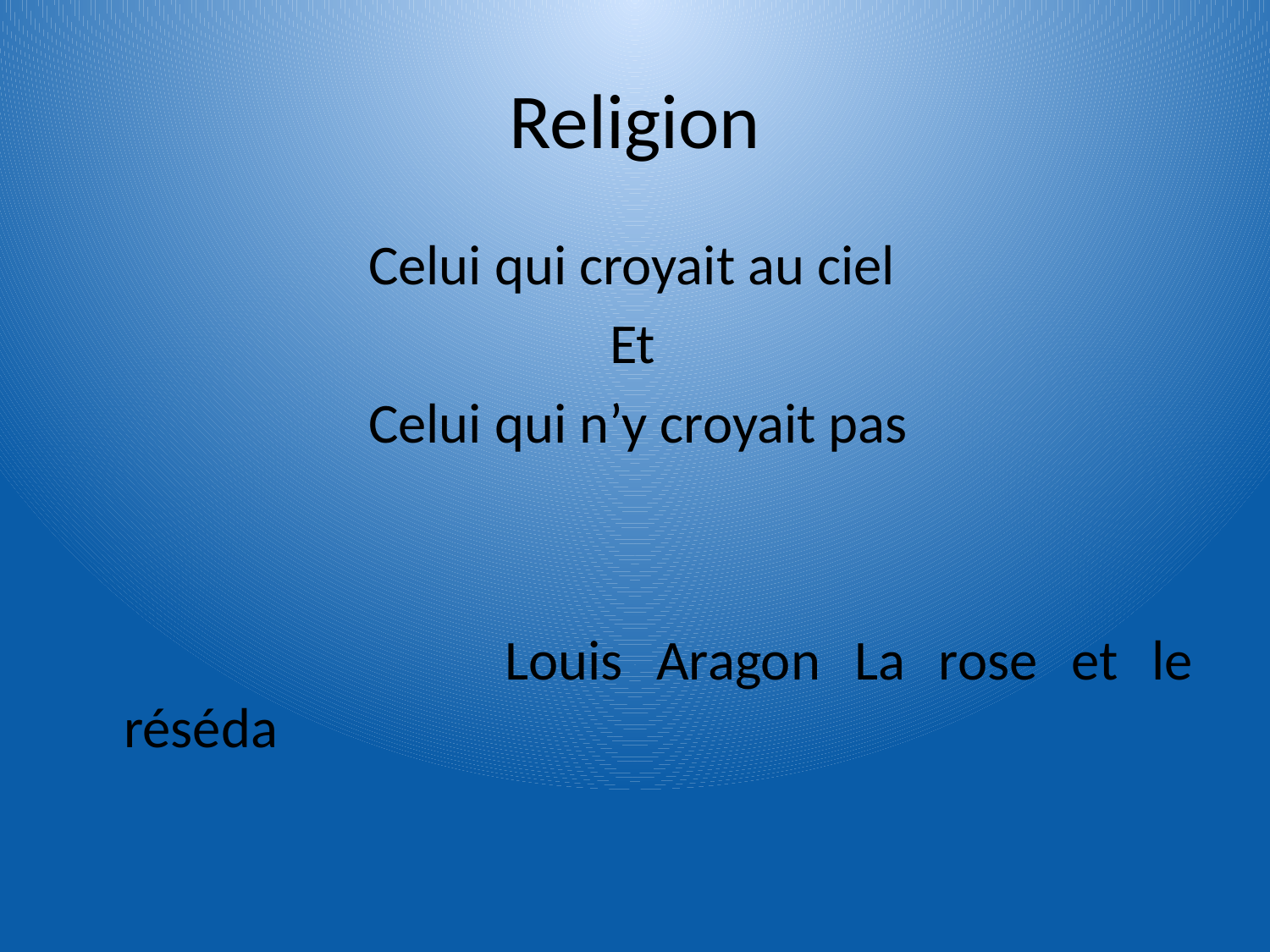

# Religion
                       Celui qui croyait au ciel
                                          Et
                       Celui qui n’y croyait pas

				Louis Aragon La rose et le réséda